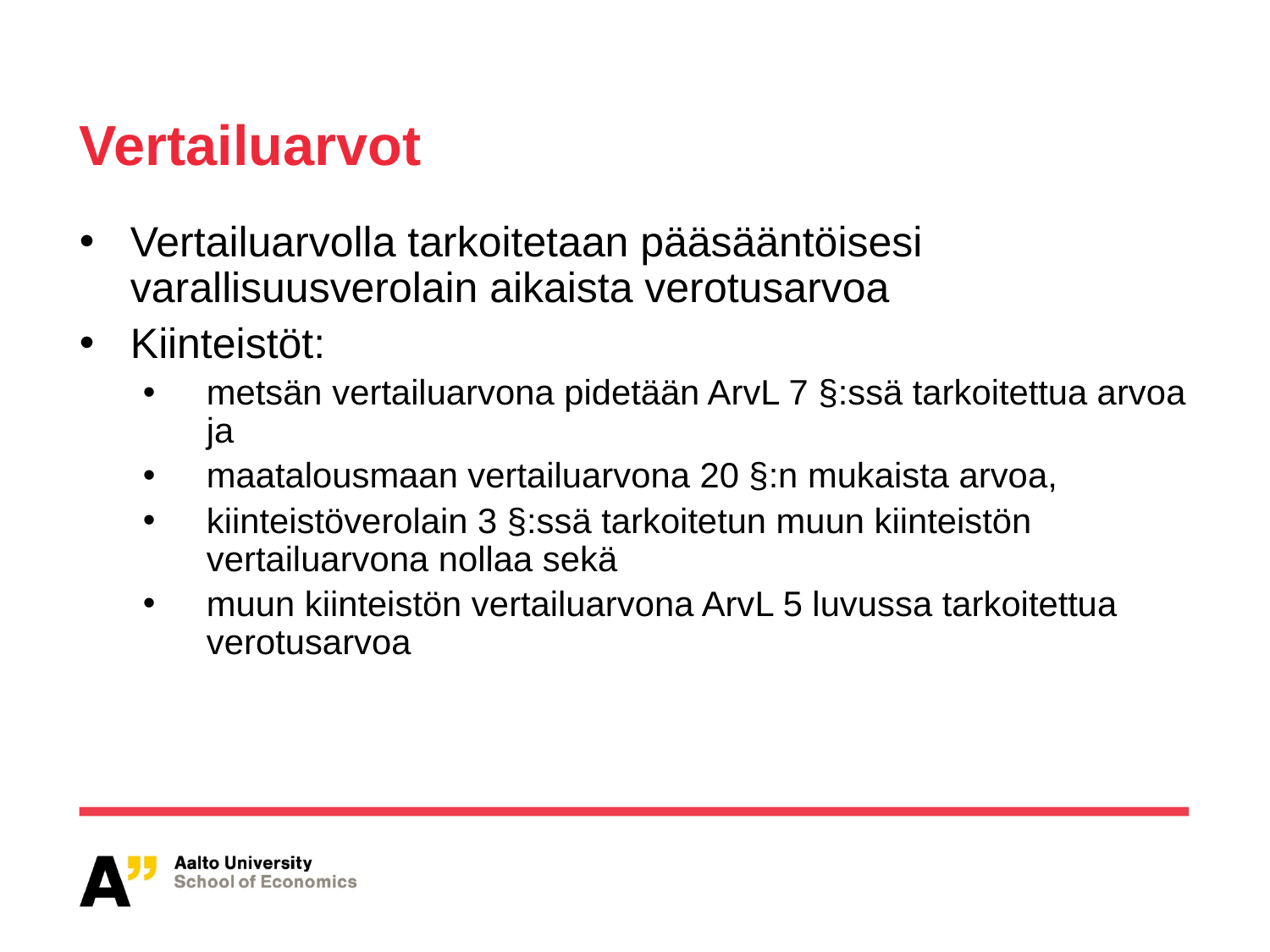

Vertailuarvot
Vertailuarvolla tarkoitetaan pääsääntöisesi varallisuusverolain aikaista verotusarvoa
Kiinteistöt:
metsän vertailuarvona pidetään ArvL 7 §:ssä tarkoitettua arvoa ja
maatalousmaan vertailuarvona 20 §:n mukaista arvoa,
kiinteistöverolain 3 §:ssä tarkoitetun muun kiinteistön vertailuarvona nollaa sekä
muun kiinteistön vertailuarvona ArvL 5 luvussa tarkoitettua verotusarvoa

14